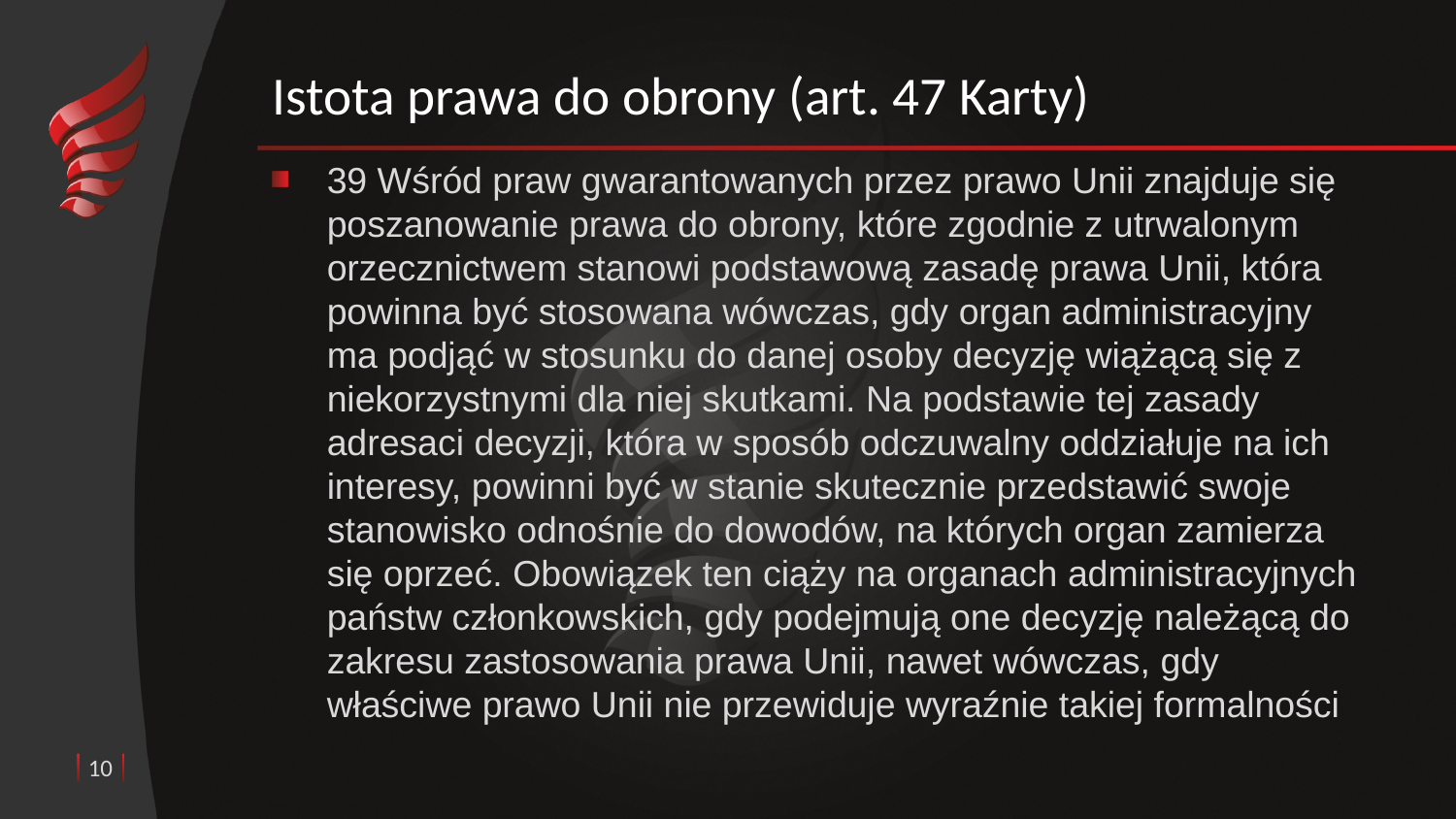

# Istota prawa do obrony (art. 47 Karty)
39 Wśród praw gwarantowanych przez prawo Unii znajduje się poszanowanie prawa do obrony, które zgodnie z utrwalonym orzecznictwem stanowi podstawową zasadę prawa Unii, która powinna być stosowana wówczas, gdy organ administracyjny ma podjąć w stosunku do danej osoby decyzję wiążącą się z niekorzystnymi dla niej skutkami. Na podstawie tej zasady adresaci decyzji, która w sposób odczuwalny oddziałuje na ich interesy, powinni być w stanie skutecznie przedstawić swoje stanowisko odnośnie do dowodów, na których organ zamierza się oprzeć. Obowiązek ten ciąży na organach administracyjnych państw członkowskich, gdy podejmują one decyzję należącą do zakresu zastosowania prawa Unii, nawet wówczas, gdy właściwe prawo Unii nie przewiduje wyraźnie takiej formalności